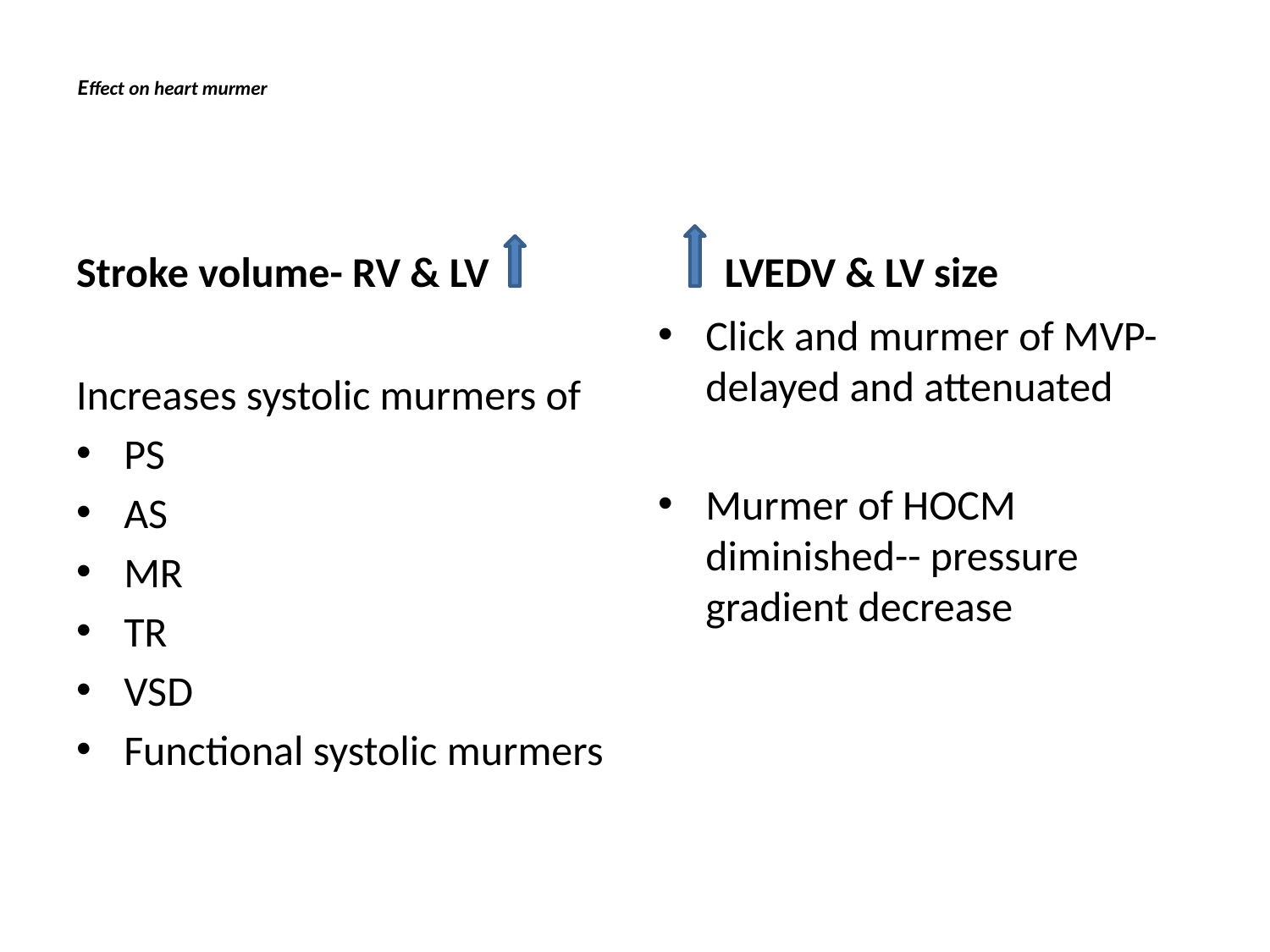

# Effect on heart murmer
Stroke volume- RV & LV
       LVEDV & LV size

Increases systolic murmers of
PS
AS
MR
TR
VSD
Functional systolic murmers
Click and murmer of MVP- delayed and attenuated

Murmer of HOCM diminished-- pressure gradient decrease